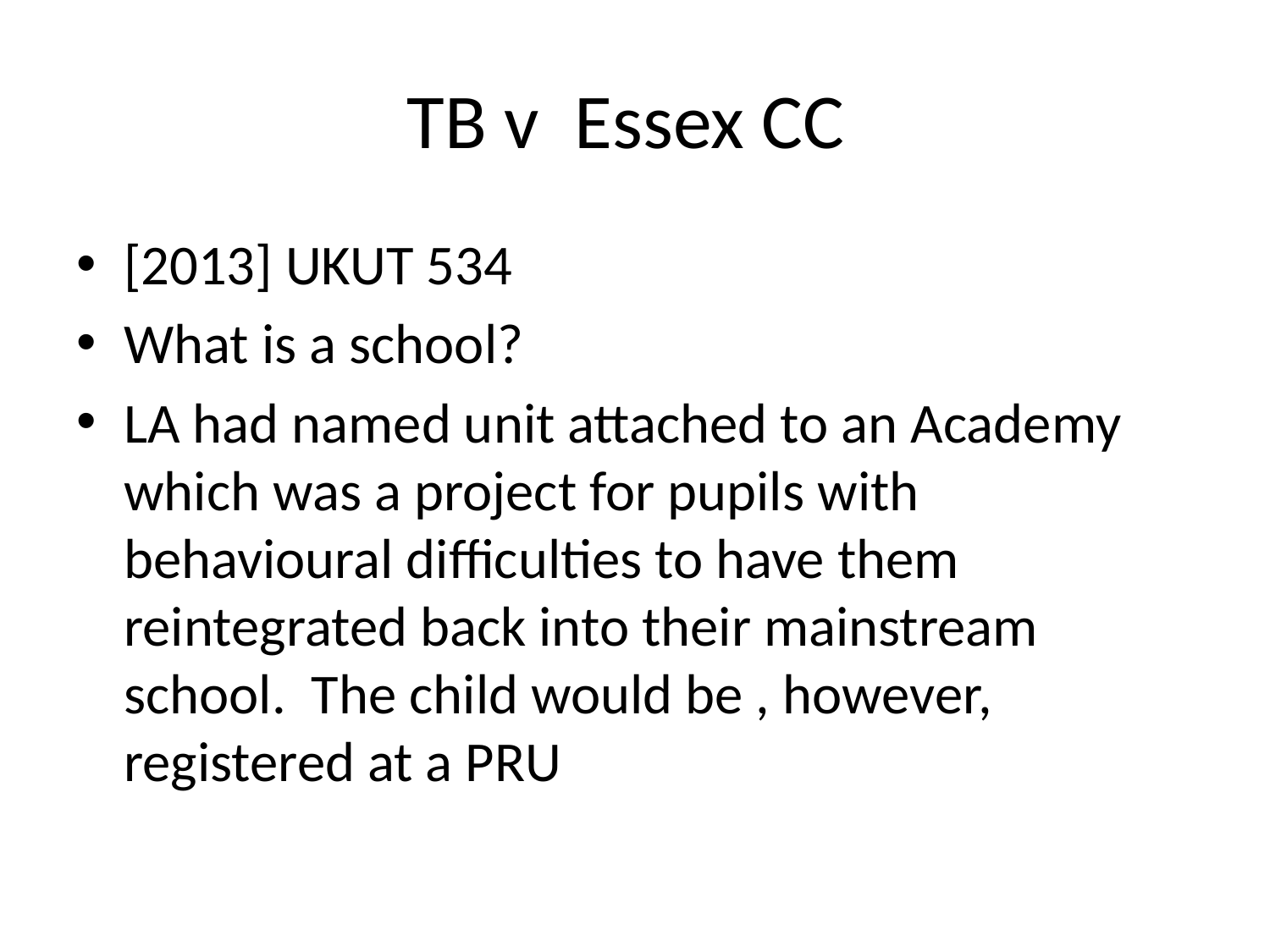

# TB v  Essex CC
[2013] UKUT 534
What is a school?
LA had named unit attached to an Academy which was a project for pupils with behavioural difficulties to have them reintegrated back into their mainstream school.  The child would be , however, registered at a PRU